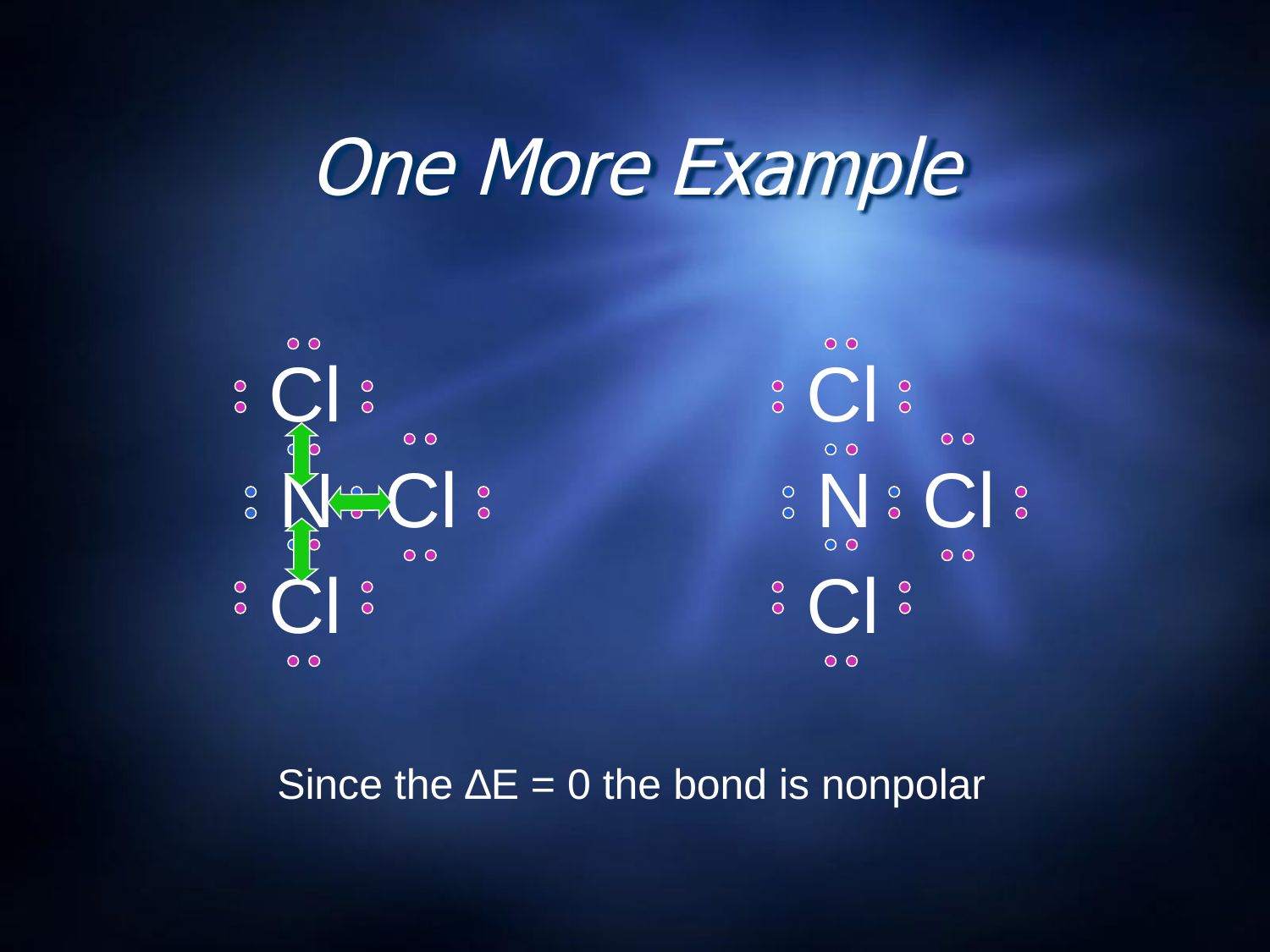

# One More Example
Cl

Cl

N

Cl
N

Cl

Cl

Cl

Since the ∆E = 0 the bond is nonpolar